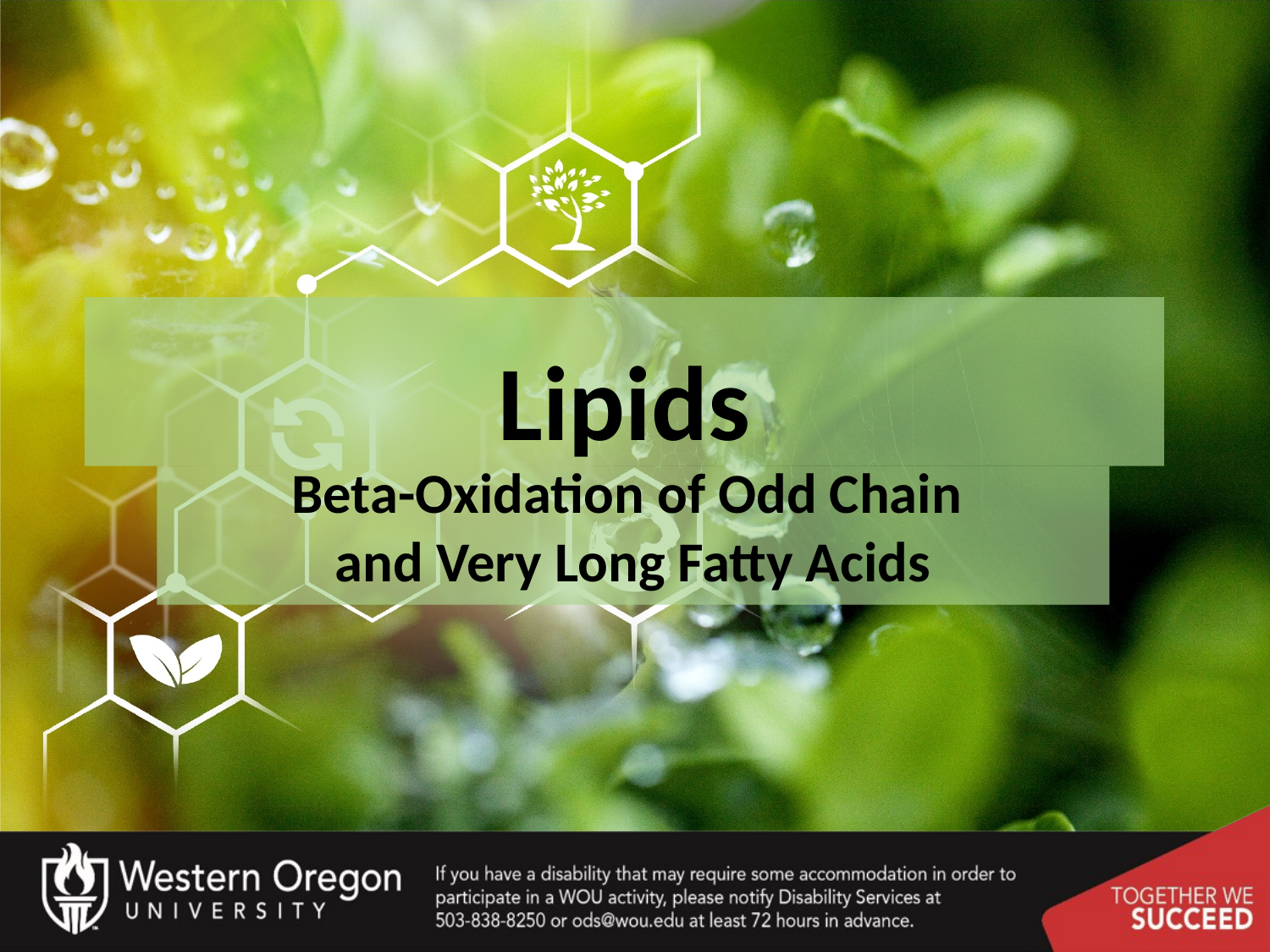

# Lipids
Beta-Oxidation of Odd Chain
and Very Long Fatty Acids